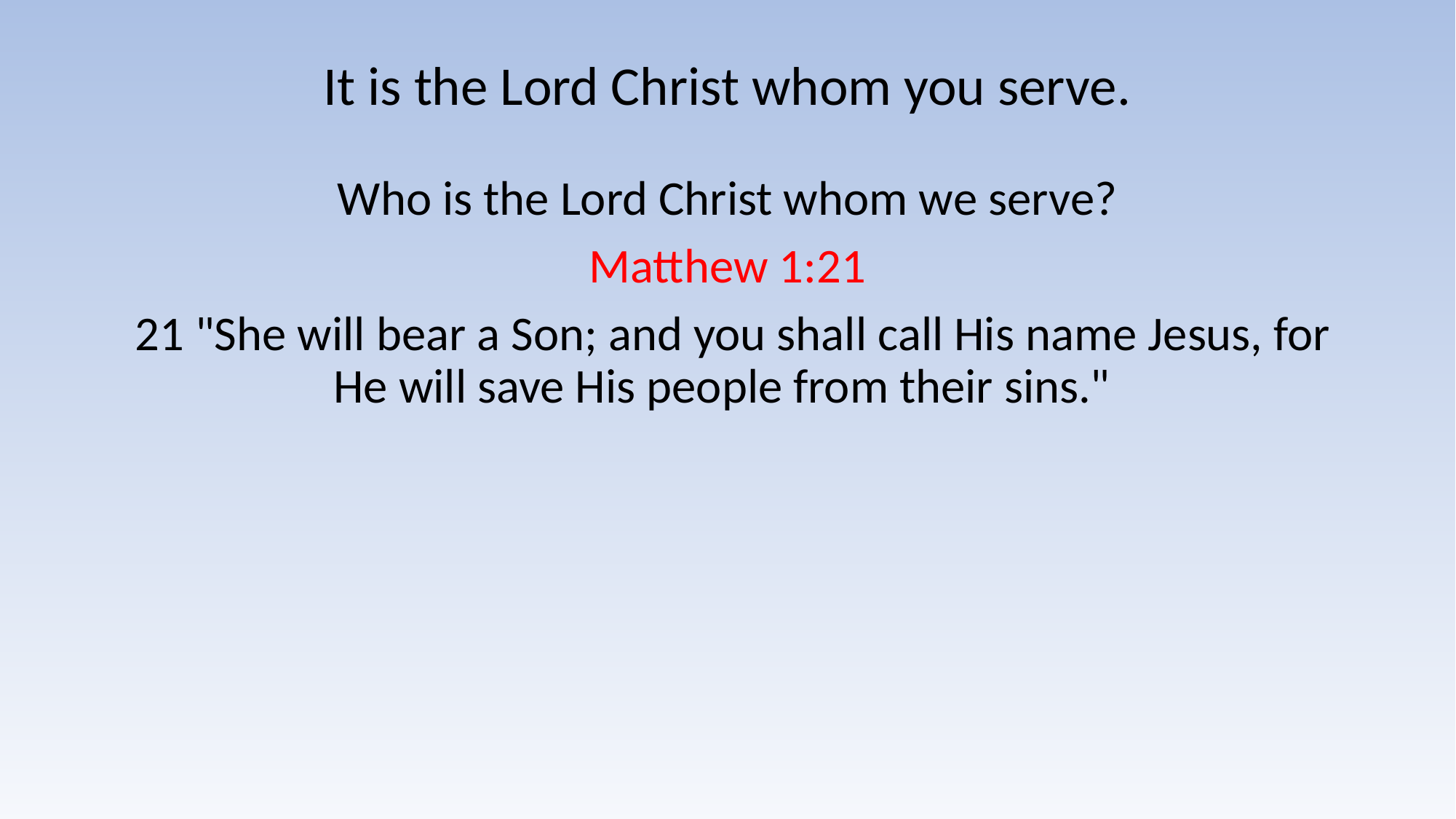

# It is the Lord Christ whom you serve.
Who is the Lord Christ whom we serve?
Matthew 1:21
 21 "She will bear a Son; and you shall call His name Jesus, for He will save His people from their sins."